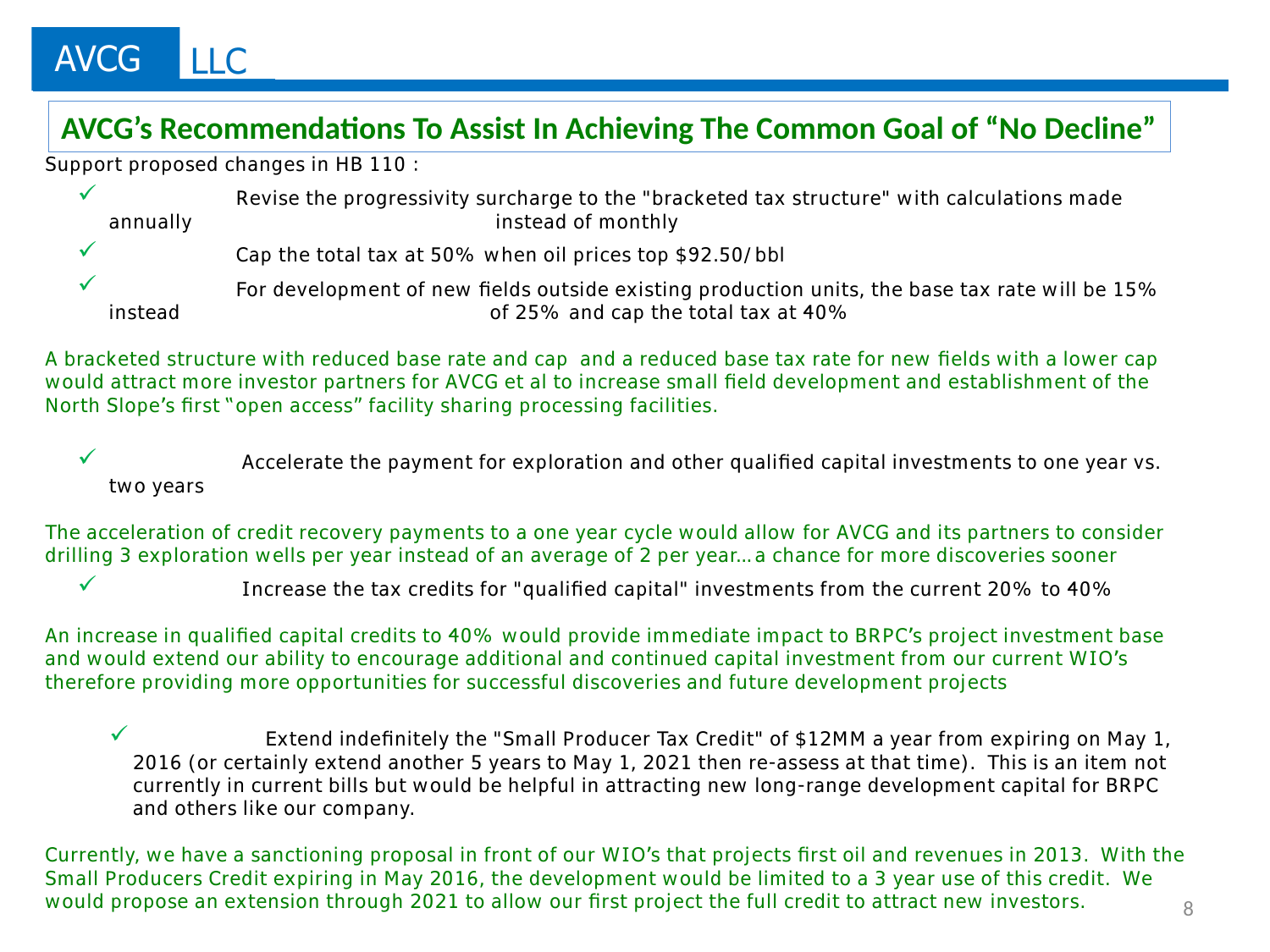

AVCG
LLC
AVCG’s Recommendations To Assist In Achieving The Common Goal of “No Decline”
Support proposed changes in HB 110 :

 	Revise the progressivity surcharge to the "bracketed tax structure" with calculations made annually 		   	 instead of monthly

 	Cap the total tax at 50% when oil prices top $92.50/bbl

 	For development of new fields outside existing production units, the base tax rate will be 15% instead 		   	of 25% and cap the total tax at 40%

A bracketed structure with reduced base rate and cap  and a reduced base tax rate for new fields with a lower cap would attract more investor partners for AVCG et al to increase small field development and establishment of the North Slope’s first “open access” facility sharing processing facilities.

	 Accelerate the payment for exploration and other qualified capital investments to one year vs. two years

The acceleration of credit recovery payments to a one year cycle would allow for AVCG and its partners to consider drilling 3 exploration wells per year instead of an average of 2 per year…a chance for more discoveries sooner

	 Increase the tax credits for "qualified capital" investments from the current 20% to 40%

An increase in qualified capital credits to 40% would provide immediate impact to BRPC’s project investment base and would extend our ability to encourage additional and continued capital investment from our current WIO’s therefore providing more opportunities for successful discoveries and future development projects

	 Extend indefinitely the "Small Producer Tax Credit" of $12MM a year from expiring on May 1, 2016 (or certainly extend another 5 years to May 1, 2021 then re-assess at that time).  This is an item not currently in current bills but would be helpful in attracting new long-range development capital for BRPC and others like our company.

Currently, we have a sanctioning proposal in front of our WIO’s that projects first oil and revenues in 2013.  With the  Small Producers Credit expiring in May 2016, the development would be limited to a 3 year use of this credit.  We would propose an extension through 2021 to allow our first project the full credit to attract new investors.
8